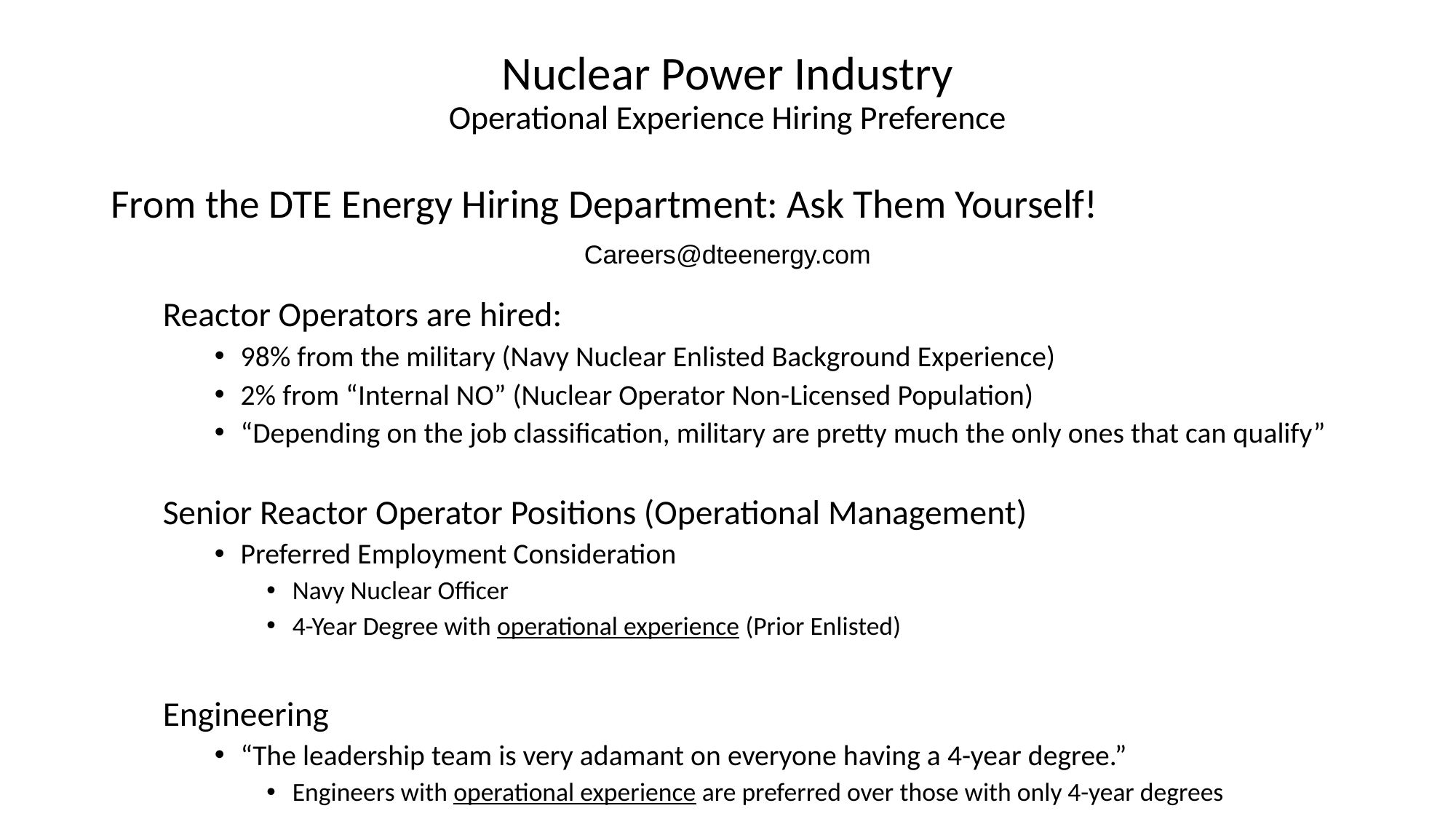

# Nuclear Power Industry Operational Experience Hiring Preference
From the DTE Energy Hiring Department: Ask Them Yourself!
Careers@dteenergy.com

Reactor Operators are hired:
98% from the military (Navy Nuclear Enlisted Background Experience)
2% from “Internal NO” (Nuclear Operator Non-Licensed Population)
“Depending on the job classification, military are pretty much the only ones that can qualify”

Senior Reactor Operator Positions (Operational Management)
Preferred Employment Consideration
Navy Nuclear Officer
4-Year Degree with operational experience (Prior Enlisted)

Engineering
“The leadership team is very adamant on everyone having a 4-year degree.”
Engineers with operational experience are preferred over those with only 4-year degrees